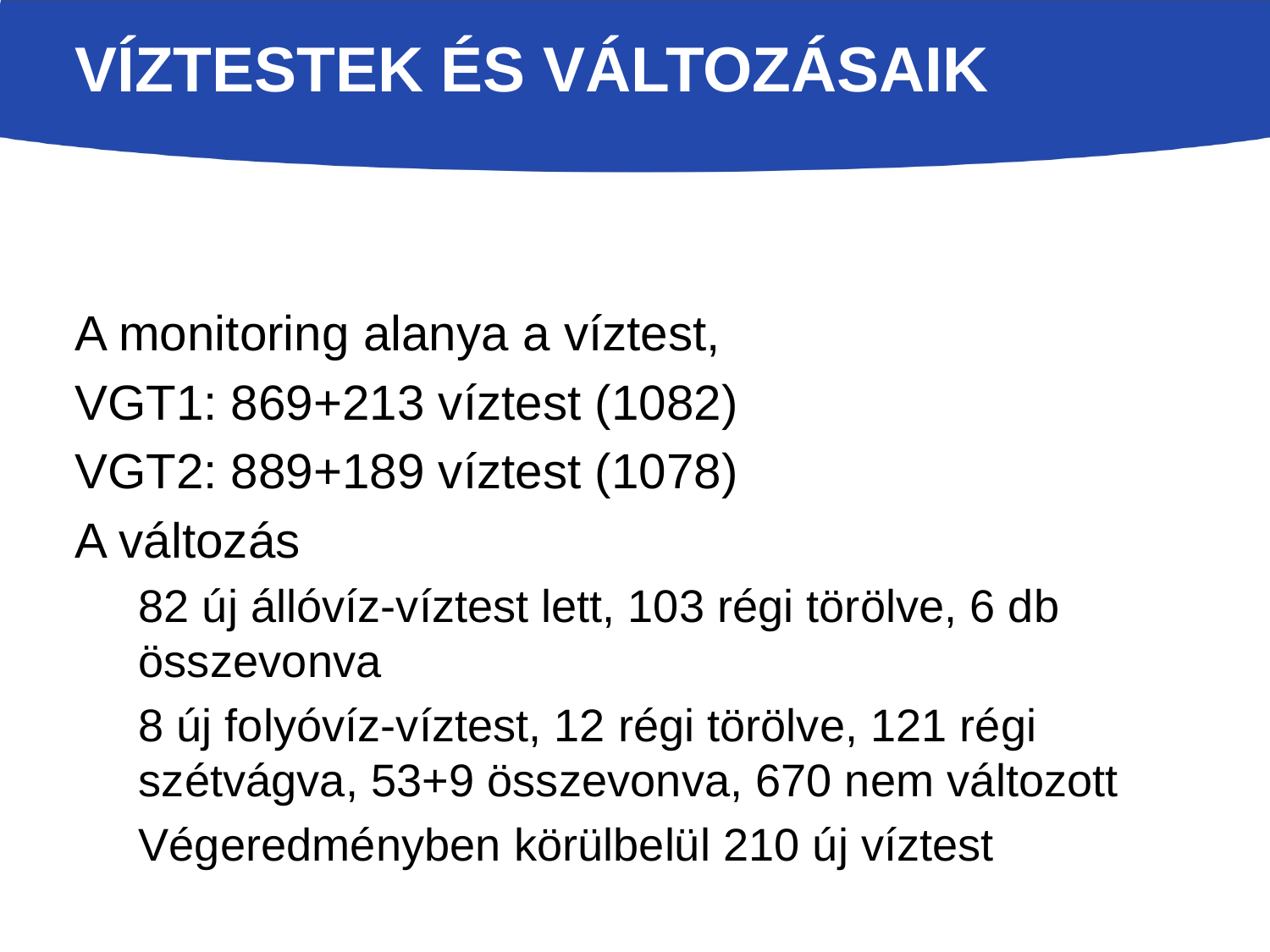

# Víztestek és változásaik

A monitoring alanya a víztest,
VGT1: 869+213 víztest (1082)
VGT2: 889+189 víztest (1078)
A változás
82 új állóvíz-víztest lett, 103 régi törölve, 6 db összevonva
8 új folyóvíz-víztest, 12 régi törölve, 121 régi szétvágva, 53+9 összevonva, 670 nem változott
Végeredményben körülbelül 210 új víztest